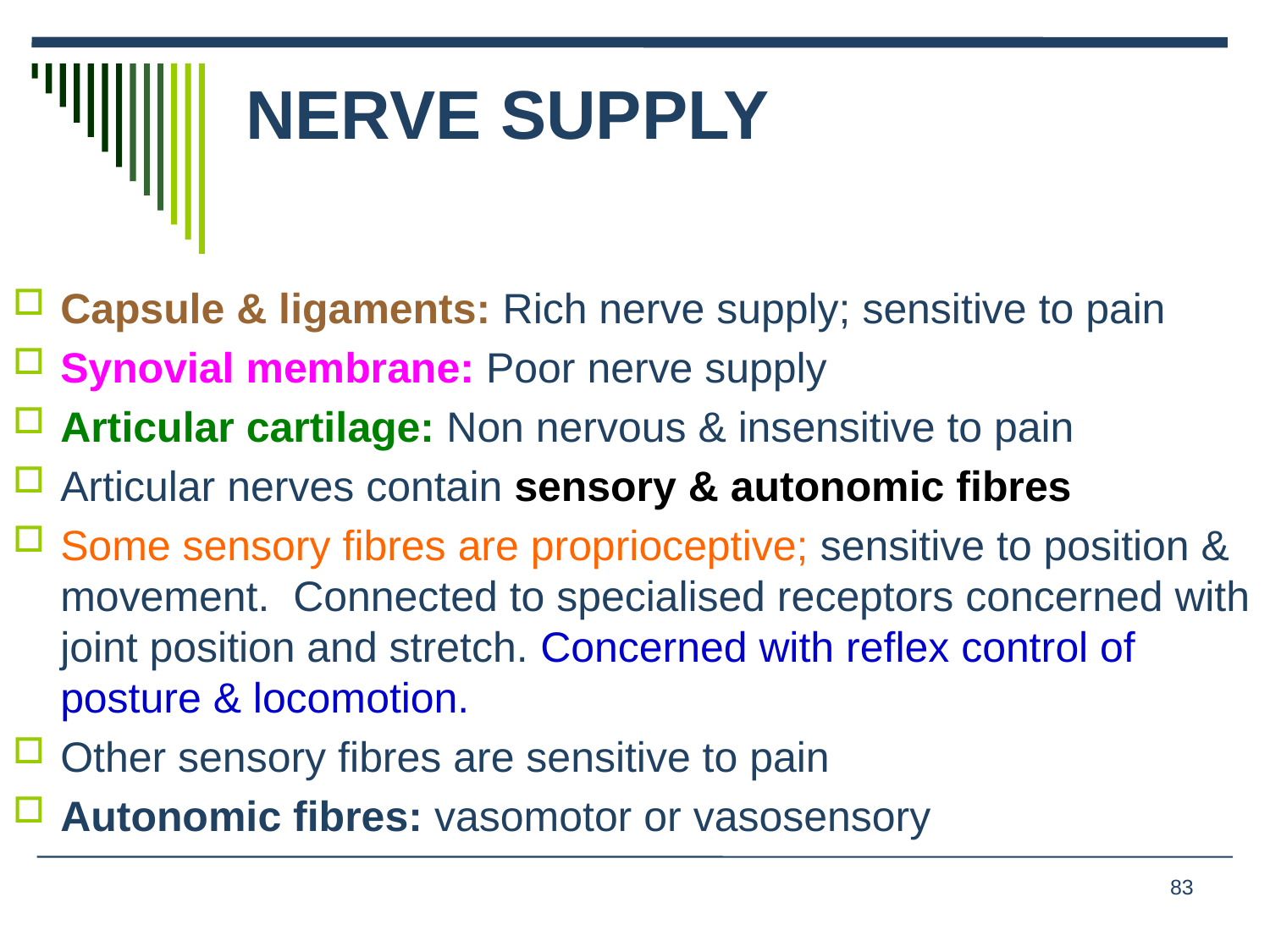

# NERVE SUPPLY
Capsule & ligaments: Rich nerve supply; sensitive to pain
Synovial membrane: Poor nerve supply
Articular cartilage: Non nervous & insensitive to pain
Articular nerves contain sensory & autonomic fibres
Some sensory fibres are proprioceptive; sensitive to position & movement.  Connected to specialised receptors concerned with joint position and stretch. Concerned with reflex control of posture & locomotion.
Other sensory fibres are sensitive to pain
Autonomic fibres: vasomotor or vasosensory
83